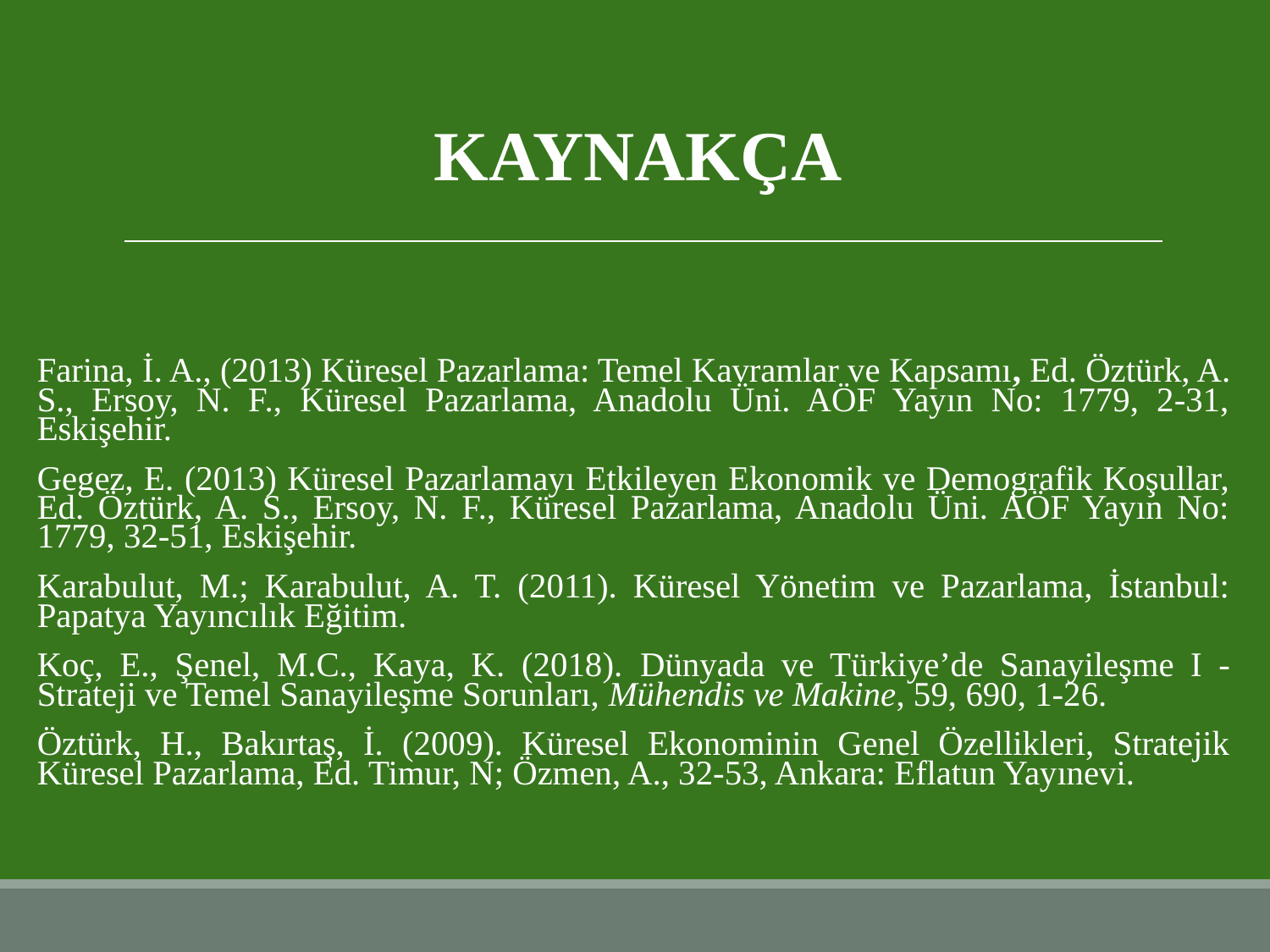

# KAYNAKÇA

Farina, İ. A., (2013) Küresel Pazarlama: Temel Kavramlar ve Kapsamı, Ed. Öztürk, A. S., Ersoy, N. F., Küresel Pazarlama, Anadolu Üni. AÖF Yayın No: 1779, 2-31, Eskişehir.
Gegez, E. (2013) Küresel Pazarlamayı Etkileyen Ekonomik ve Demografik Koşullar, Ed. Öztürk, A. S., Ersoy, N. F., Küresel Pazarlama, Anadolu Üni. AÖF Yayın No: 1779, 32-51, Eskişehir.
Karabulut, M.; Karabulut, A. T. (2011). Küresel Yönetim ve Pazarlama, İstanbul: Papatya Yayıncılık Eğitim.
Koç, E., Şenel, M.C., Kaya, K. (2018). Dünyada ve Türkiye’de Sanayileşme I - Strateji ve Temel Sanayileşme Sorunları, Mühendis ve Makine, 59, 690, 1-26.
Öztürk, H., Bakırtaş, İ. (2009). Küresel Ekonominin Genel Özellikleri, Stratejik Küresel Pazarlama, Ed. Timur, N; Özmen, A., 32-53, Ankara: Eflatun Yayınevi.